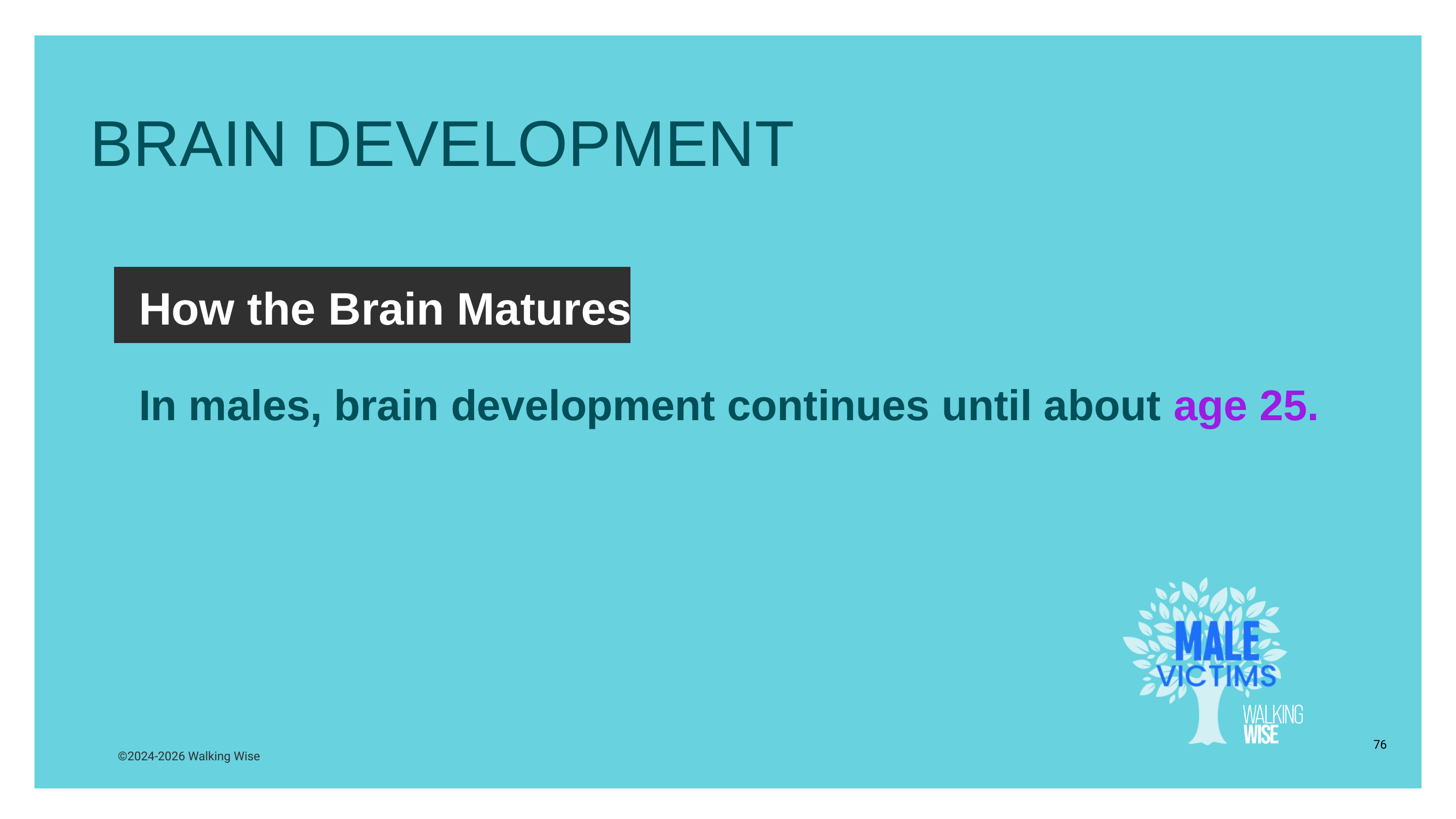

BRAIN DEVELOPMENT

How the Brain Matures
In males, brain development continues until about age 25.

76
©2024-2026 Walking Wise